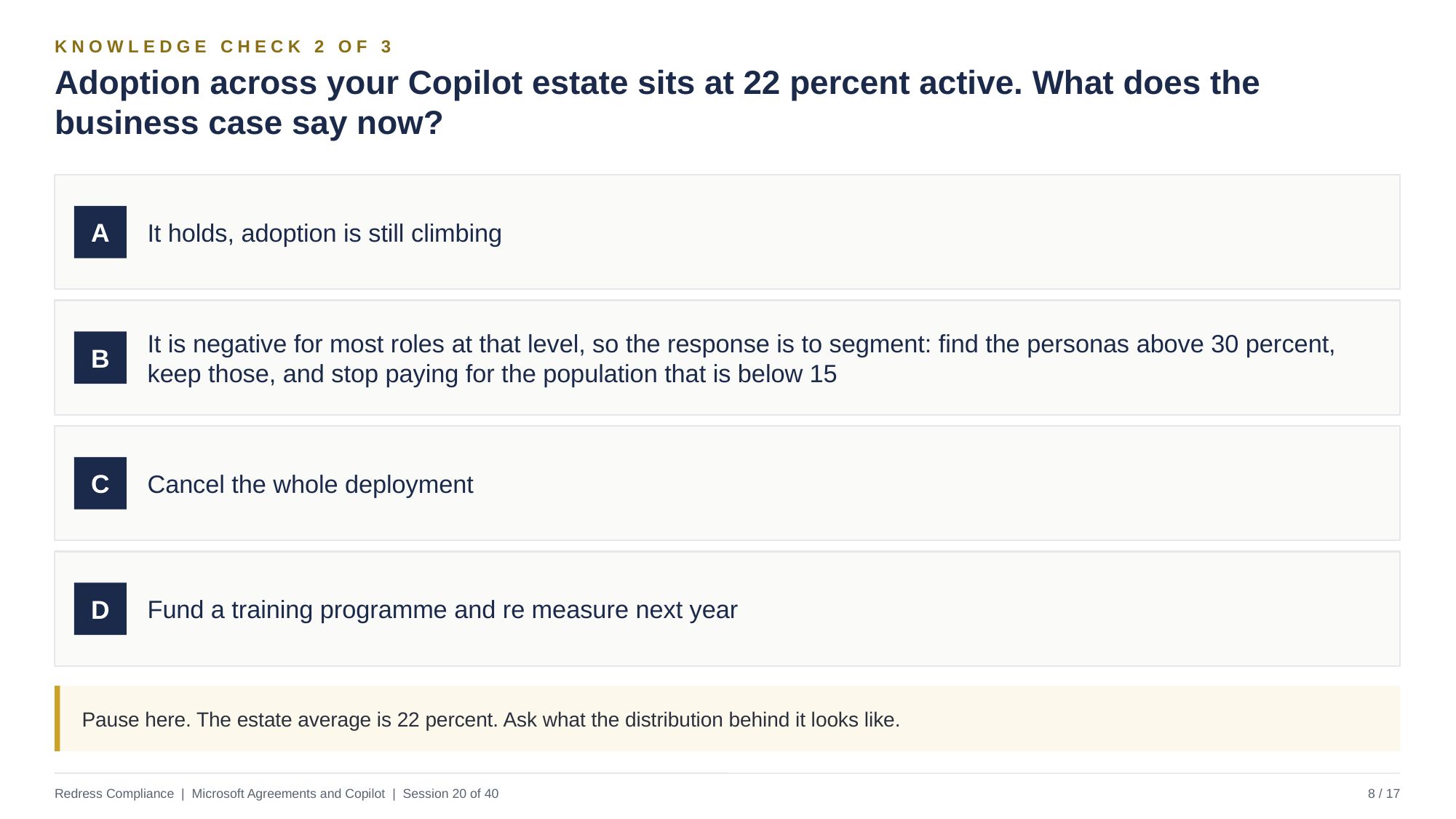

KNOWLEDGE CHECK 2 OF 3
Adoption across your Copilot estate sits at 22 percent active. What does the business case say now?

It holds, adoption is still climbing

A

It is negative for most roles at that level, so the response is to segment: find the personas above 30 percent, keep those, and stop paying for the population that is below 15

B

Cancel the whole deployment

C

Fund a training programme and re measure next year

D

Pause here. The estate average is 22 percent. Ask what the distribution behind it looks like.

Redress Compliance  |  Microsoft Agreements and Copilot  |  Session 20 of 40
8 / 17